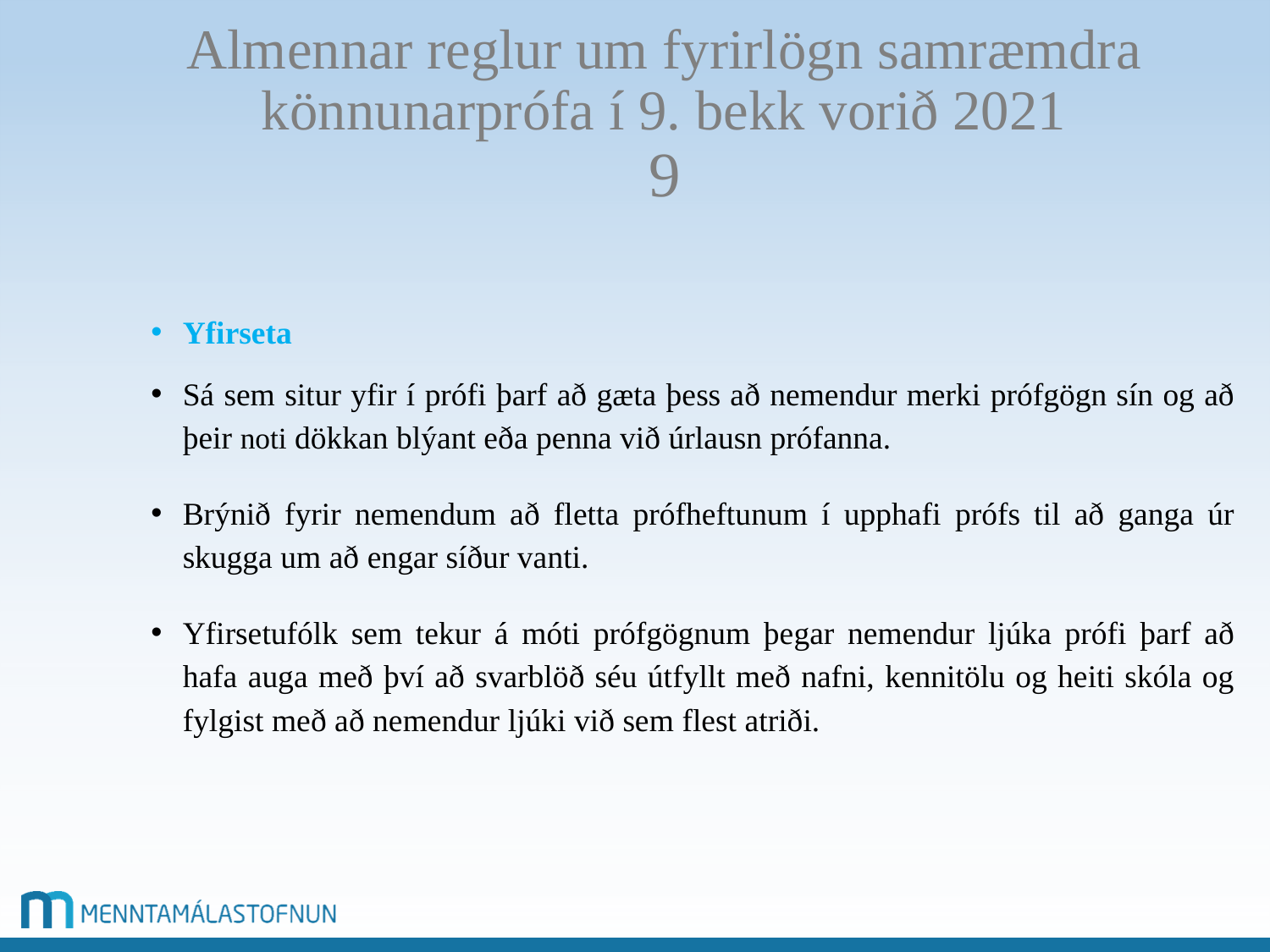

# Almennar reglur um fyrirlögn samræmdra könnunarprófa í 9. bekk vorið 2021 9
Yfirseta
Sá sem situr yfir í prófi þarf að gæta þess að nemendur merki prófgögn sín og að þeir noti dökkan blýant eða penna við úrlausn prófanna.
Brýnið fyrir nemendum að fletta prófheftunum í upphafi prófs til að ganga úr skugga um að engar síður vanti.
Yfirsetufólk sem tekur á móti prófgögnum þegar nemendur ljúka prófi þarf að hafa auga með því að svarblöð séu útfyllt með nafni, kennitölu og heiti skóla og fylgist með að nemendur ljúki við sem flest atriði.